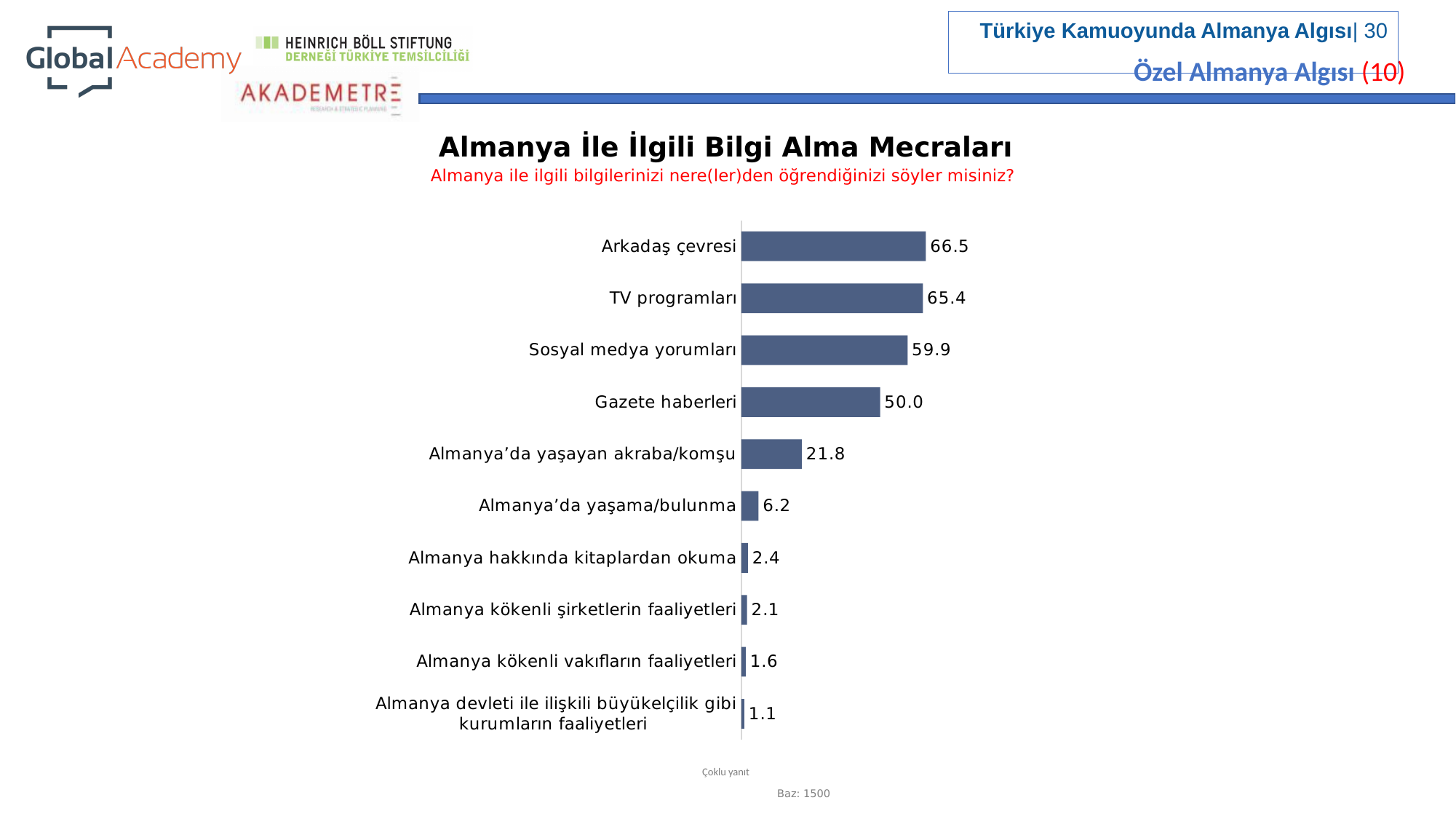

Özel Almanya Algısı (10)
Almanya İle İlgili Bilgi Alma Mecraları
Almanya ile ilgili bilgilerinizi nere(ler)den öğrendiğinizi söyler misiniz?

### Chart

| Category |  |
|---|---|
|  Arkadaş çevresi | 66.5 |
|  TV programları | 65.4 |
|  Sosyal medya yorumları | 59.9 |
|  Gazete haberleri | 50.0 |
|  Almanya’da yaşayan akraba/komşu | 21.8 |
|  Almanya’da yaşama/bulunma | 6.2 |
|  Almanya hakkında kitaplardan okuma | 2.4 |
|  Almanya kökenli şirketlerin faaliyetleri | 2.1 |
|  Almanya kökenli vakıfların faaliyetleri | 1.6 |
|  Almanya devleti ile ilişkili büyükelçilik gibi kurumların faaliyetleri | 1.0999999999999999 |
Çoklu yanıt
Baz: 1500